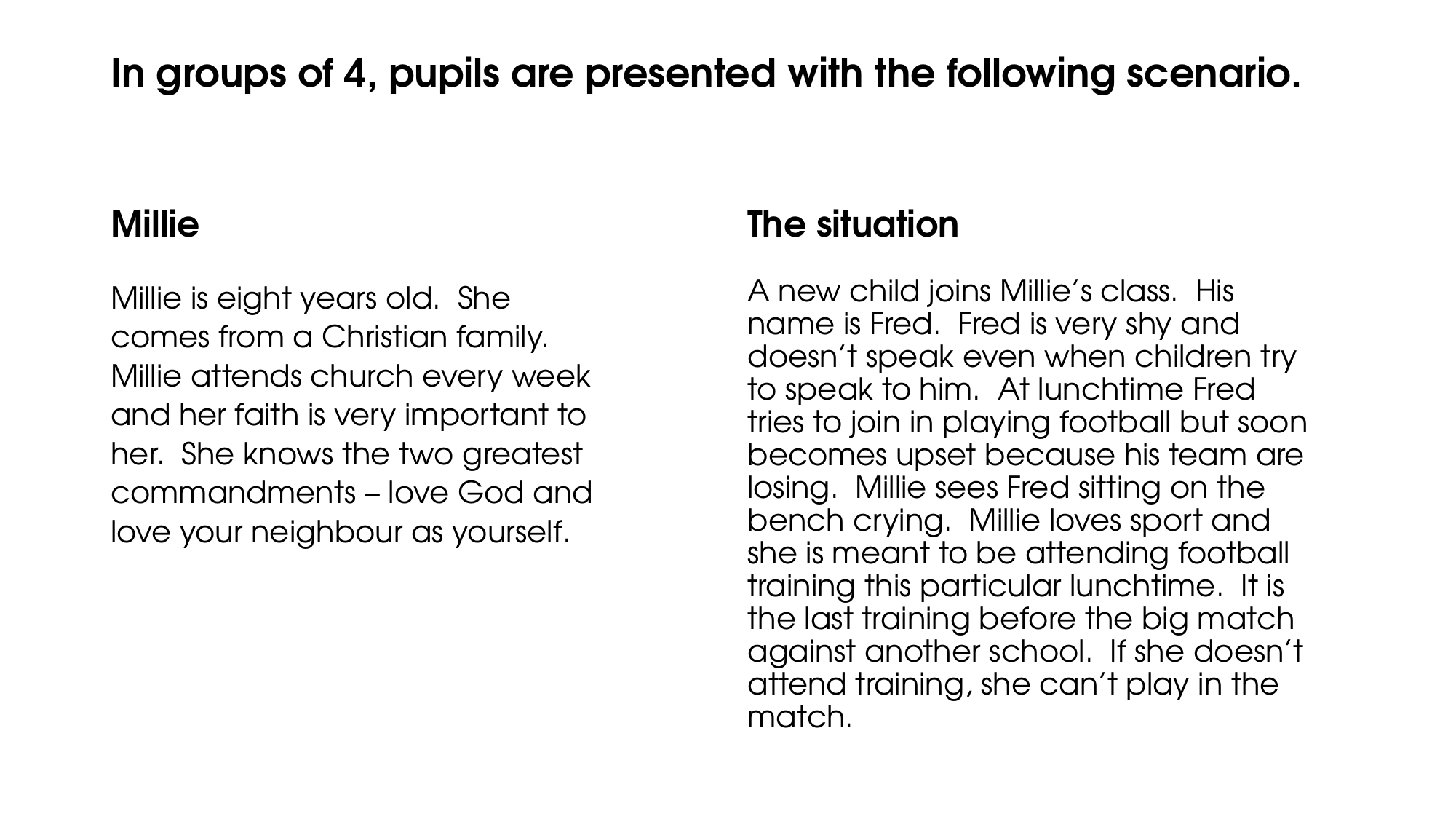

# In groups of 4, pupils are presented with the following scenario.
Millie
The situation
Millie is eight years old.  She comes from a Christian family.  Millie attends church every week and her faith is very important to her.  She knows the two greatest commandments – love God and love your neighbour as yourself.
A new child joins Millie’s class.  His name is Fred.  Fred is very shy and doesn’t speak even when children try to speak to him.  At lunchtime Fred tries to join in playing football but soon becomes upset because his team are losing.  Millie sees Fred sitting on the bench crying.  Millie loves sport and she is meant to be attending football training this particular lunchtime.  It is the last training before the big match against another school.  If she doesn’t attend training, she can’t play in the match.